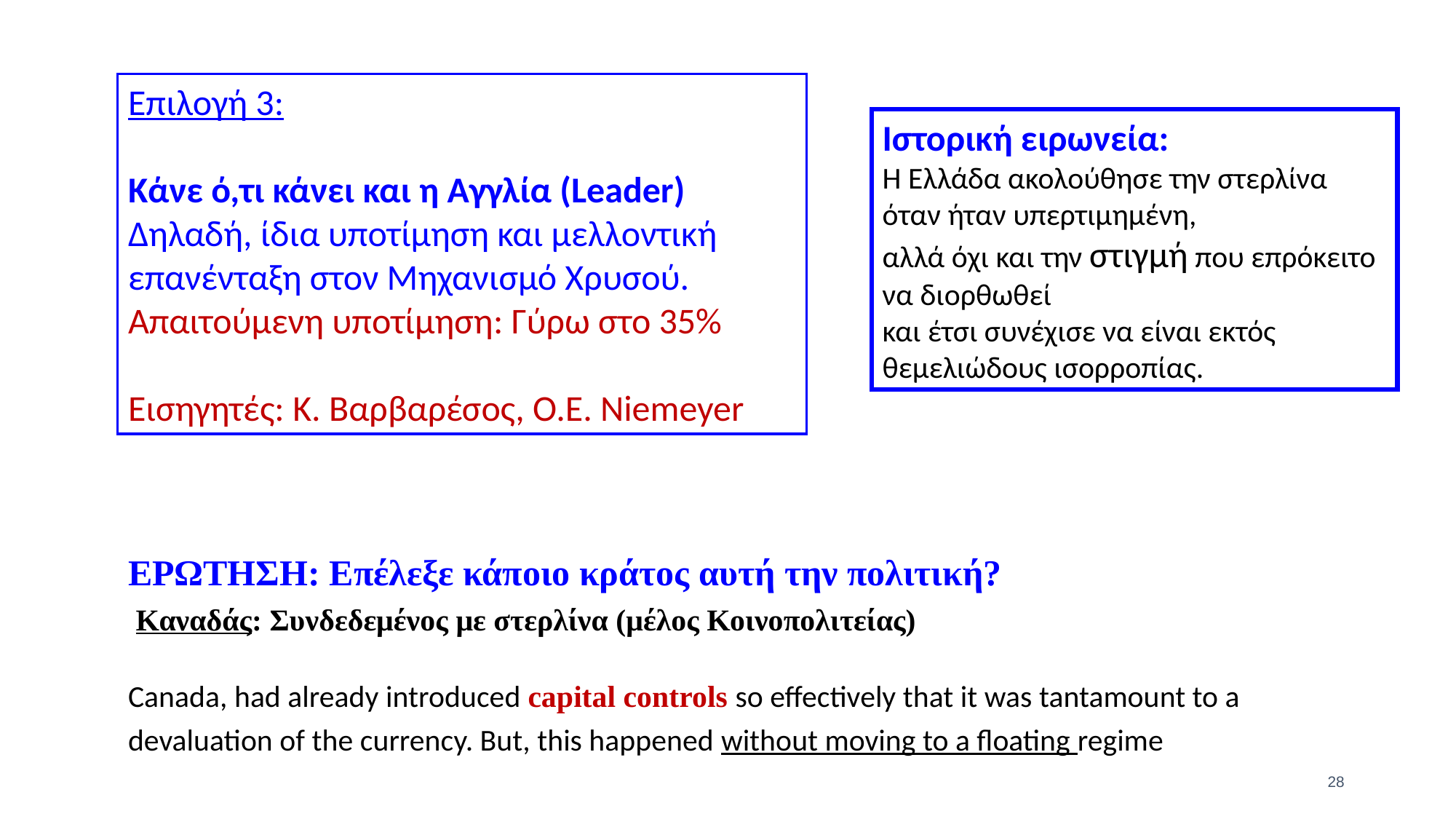

Επιλογή 3:

Κάνε ό,τι κάνει και η Αγγλία (Leader)
Δηλαδή, ίδια υποτίμηση και μελλοντική επανένταξη στον Μηχανισμό Χρυσού.
Απαιτούμενη υποτίμηση: Γύρω στο 35%

Εισηγητές: K. Βαρβαρέσος, Ο.Ε. Niemeyer
Ιστορική ειρωνεία:
Η Ελλάδα ακολούθησε την στερλίνα όταν ήταν υπερτιμημένη,
αλλά όχι και την στιγμή που επρόκειτο να διορθωθεί
και έτσι συνέχισε να είναι εκτός θεμελιώδους ισορροπίας.

ΕΡΩΤΗΣΗ: Επέλεξε κάποιο κράτος αυτή την πολιτική?
 Καναδάς: Συνδεδεμένος με στερλίνα (μέλος Κοινοπολιτείας)

Canada, had already introduced capital controls so effectively that it was tantamount to a devaluation of the currency. But, this happened without moving to a floating regime

28